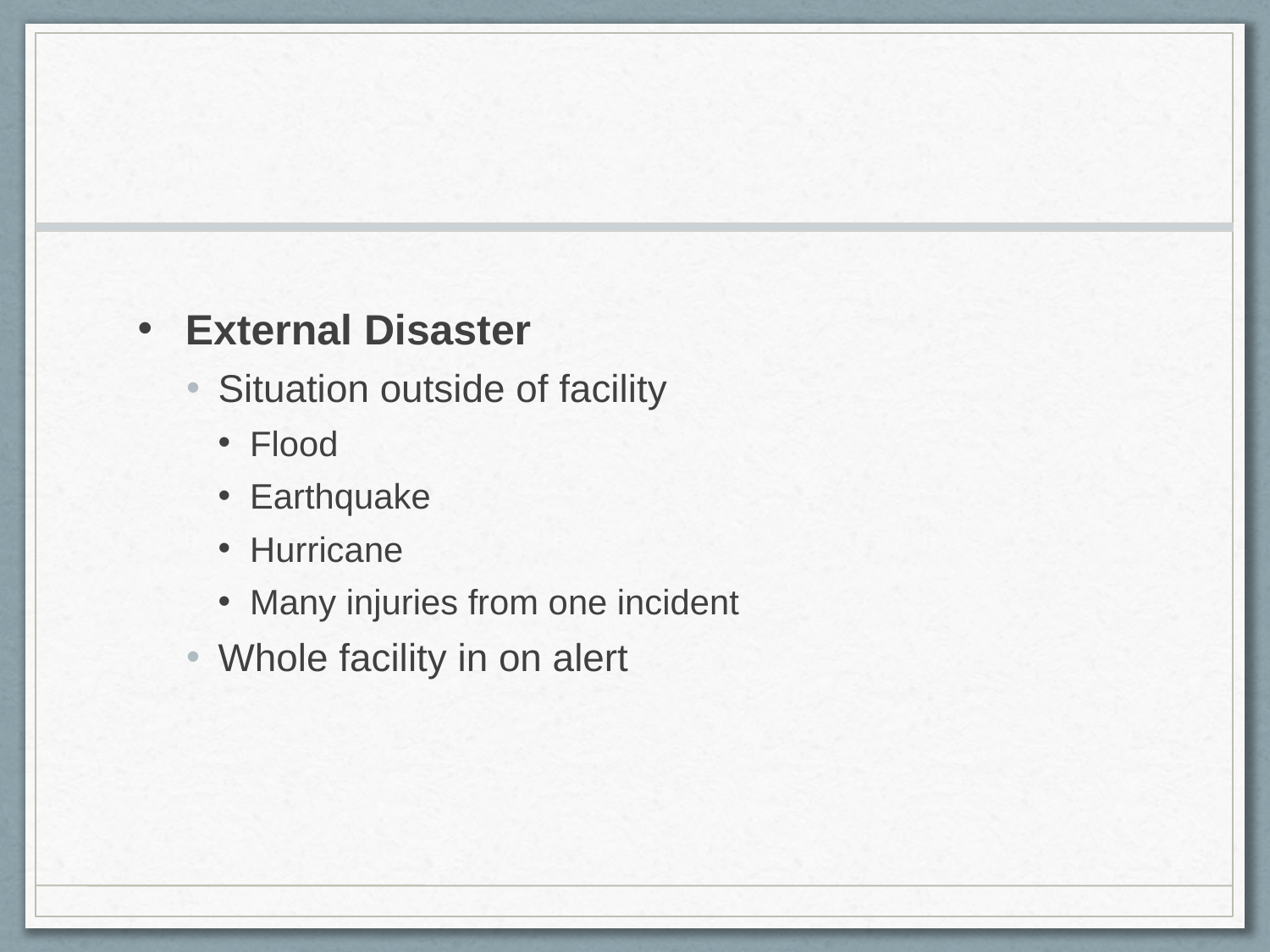

#
External Disaster
Situation outside of facility
Flood
Earthquake
Hurricane
Many injuries from one incident
Whole facility in on alert